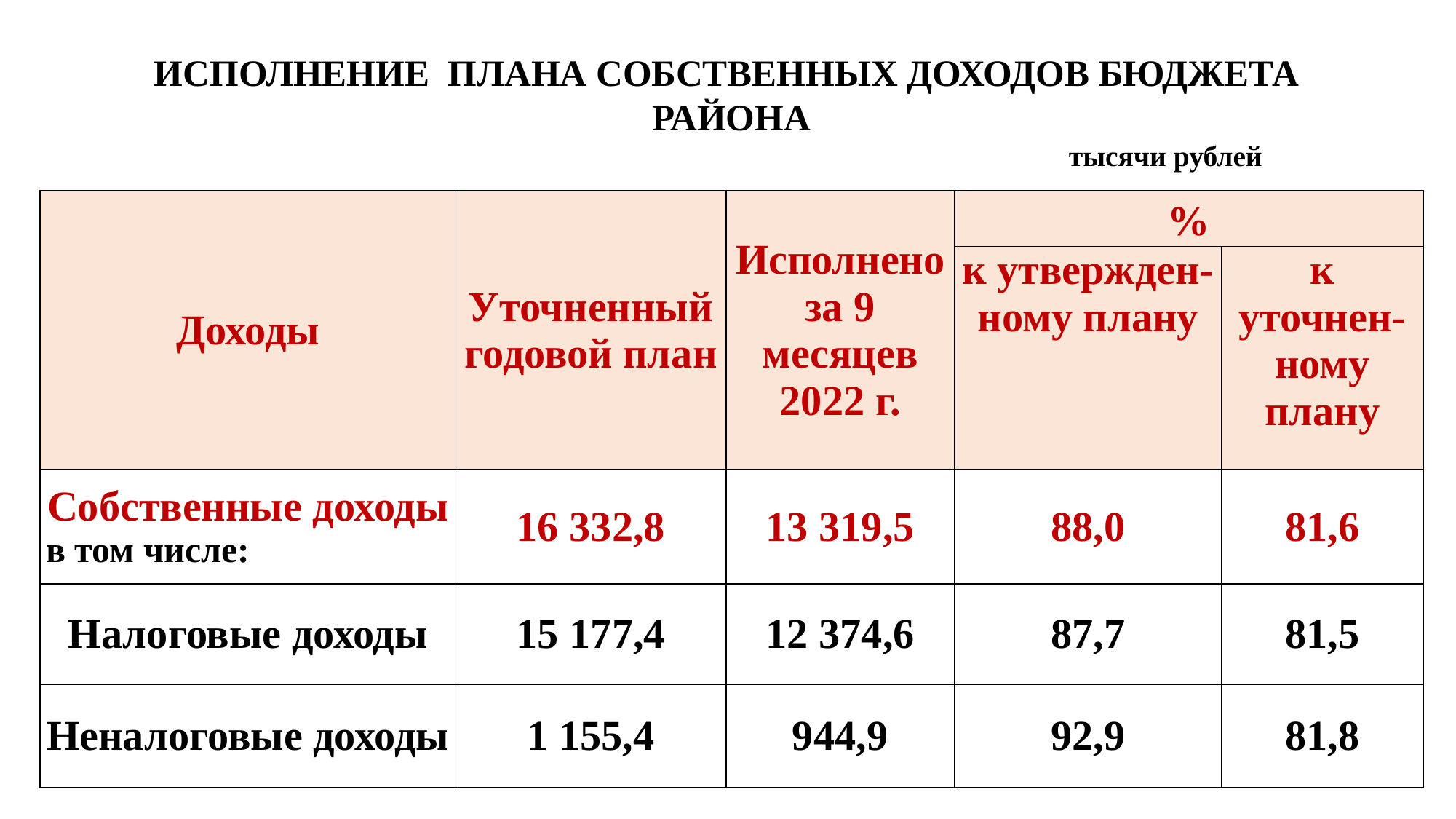

# ИСПОЛНЕНИЕ  ПЛАНА СОБСТВЕННЫХ ДОХОДОВ БЮДЖЕТА  РАЙОНА тысячи рублей
| Доходы | Уточненный годовой план | Исполнено за 9 месяцев 2022 г. | % |  |
| --- | --- | --- | --- | --- |
|  |  |  | к утвержден- ному плану | к уточнен-ному плану |
| Собственные доходы в том числе: | 16 332,8 | 13 319,5 | 88,0 | 81,6 |
| Налоговые доходы | 15 177,4 | 12 374,6 | 87,7 | 81,5 |
| Неналоговые доходы | 1 155,4 | 944,9 | 92,9 | 81,8 |